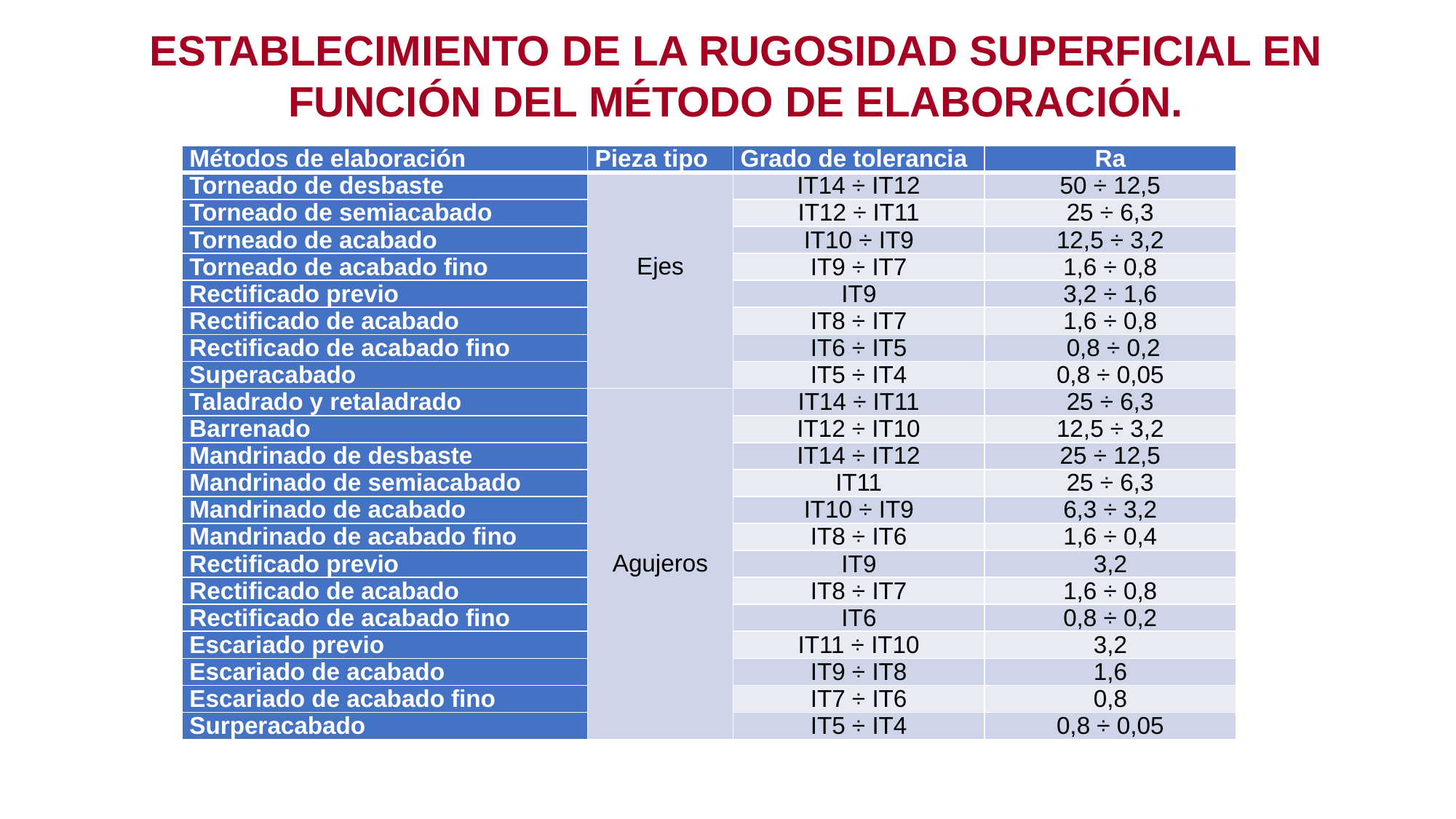

ESTABLECIMIENTO DE LA RUGOSIDAD SUPERFICIAL EN FUNCIÓN DEL MÉTODO DE ELABORACIÓN.
| Métodos de elaboración | Pieza tipo | Grado de tolerancia | Ra |
| --- | --- | --- | --- |
| Torneado de desbaste | Ejes | IT14 ÷ IT12 | 50 ÷ 12,5 |
| Torneado de semiacabado |  | IT12 ÷ IT11 | 25 ÷ 6,3 |
| Torneado de acabado |  | IT10 ÷ IT9 | 12,5 ÷ 3,2 |
| Torneado de acabado fino |  | IT9 ÷ IT7 | 1,6 ÷ 0,8 |
| Rectificado previo |  | IT9 | 3,2 ÷ 1,6 |
| Rectificado de acabado |  | IT8 ÷ IT7 | 1,6 ÷ 0,8 |
| Rectificado de acabado fino |  | IT6 ÷ IT5 | 0,8 ÷ 0,2 |
| Superacabado |  | IT5 ÷ IT4 | 0,8 ÷ 0,05 |
| Taladrado y retaladrado | Agujeros | IT14 ÷ IT11 | 25 ÷ 6,3 |
| Barrenado |  | IT12 ÷ IT10 | 12,5 ÷ 3,2 |
| Mandrinado de desbaste |  | IT14 ÷ IT12 | 25 ÷ 12,5 |
| Mandrinado de semiacabado |  | IT11 | 25 ÷ 6,3 |
| Mandrinado de acabado |  | IT10 ÷ IT9 | 6,3 ÷ 3,2 |
| Mandrinado de acabado fino |  | IT8 ÷ IT6 | 1,6 ÷ 0,4 |
| Rectificado previo |  | IT9 | 3,2 |
| Rectificado de acabado |  | IT8 ÷ IT7 | 1,6 ÷ 0,8 |
| Rectificado de acabado fino |  | IT6 | 0,8 ÷ 0,2 |
| Escariado previo |  | IT11 ÷ IT10 | 3,2 |
| Escariado de acabado |  | IT9 ÷ IT8 | 1,6 |
| Escariado de acabado fino |  | IT7 ÷ IT6 | 0,8 |
| Surperacabado |  | IT5 ÷ IT4 | 0,8 ÷ 0,05 |